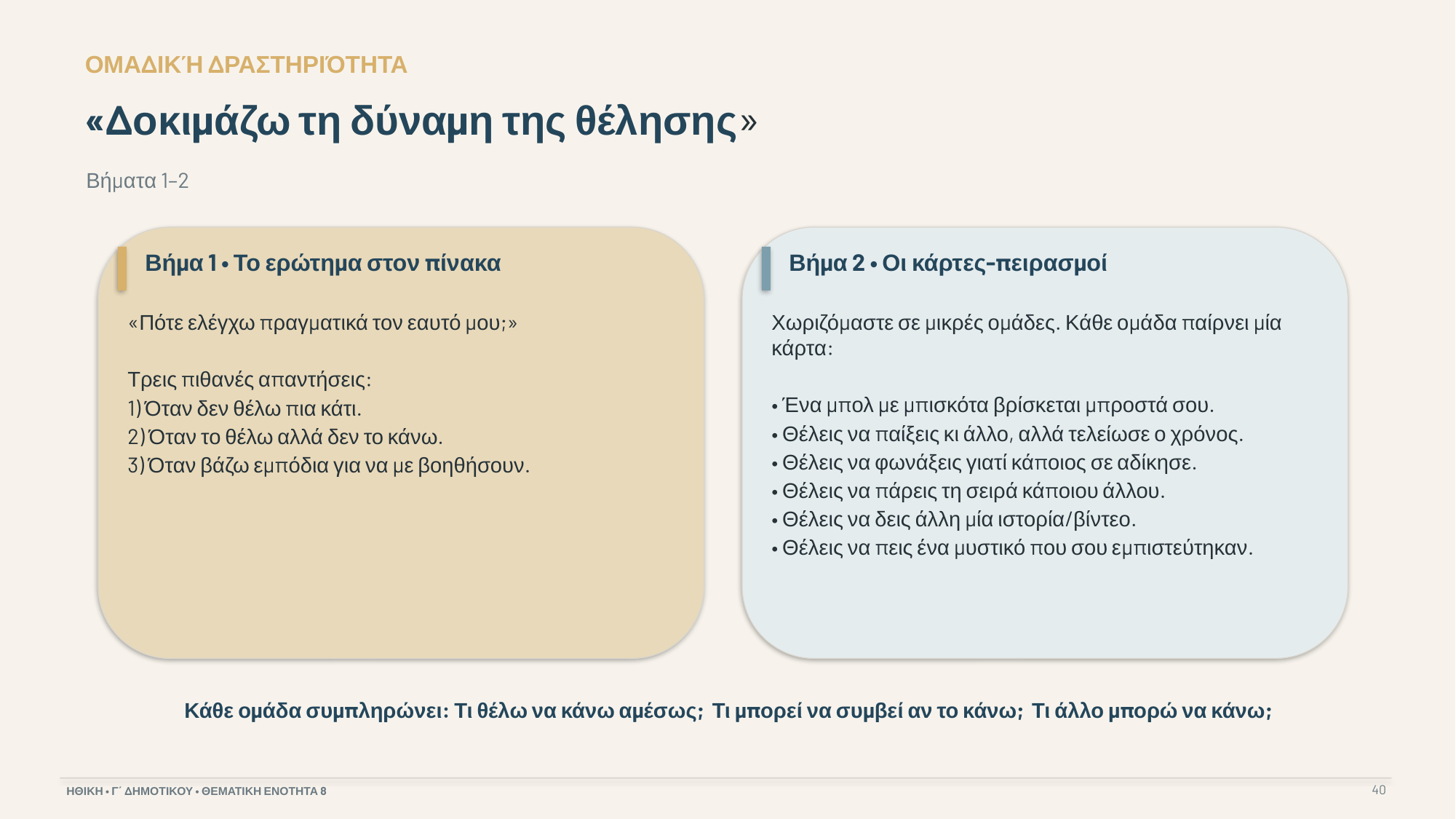

ΟΜΑΔΙΚΉ ΔΡΑΣΤΗΡΙΌΤΗΤΑ
«Δοκιμάζω τη δύναμη της θέλησης»

Βήματα 1–2

Βήμα 1 • Το ερώτημα στον πίνακα
Βήμα 2 • Οι κάρτες-πειρασμοί

«Πότε ελέγχω πραγματικά τον εαυτό μου;»

Τρεις πιθανές απαντήσεις:
1) Όταν δεν θέλω πια κάτι.
2) Όταν το θέλω αλλά δεν το κάνω.
3) Όταν βάζω εμπόδια για να με βοηθήσουν.
Χωριζόμαστε σε μικρές ομάδες. Κάθε ομάδα παίρνει μία κάρτα:

• Ένα μπολ με μπισκότα βρίσκεται μπροστά σου.
• Θέλεις να παίξεις κι άλλο, αλλά τελείωσε ο χρόνος.
• Θέλεις να φωνάξεις γιατί κάποιος σε αδίκησε.
• Θέλεις να πάρεις τη σειρά κάποιου άλλου.
• Θέλεις να δεις άλλη μία ιστορία/βίντεο.
• Θέλεις να πεις ένα μυστικό που σου εμπιστεύτηκαν.
Κάθε ομάδα συμπληρώνει: Τι θέλω να κάνω αμέσως;  Τι μπορεί να συμβεί αν το κάνω;  Τι άλλο μπορώ να κάνω;

40
ΗΘΙΚΗ • Γ΄ ΔΗΜΟΤΙΚΟΥ • ΘΕΜΑΤΙΚΗ ΕΝΟΤΗΤΑ 8